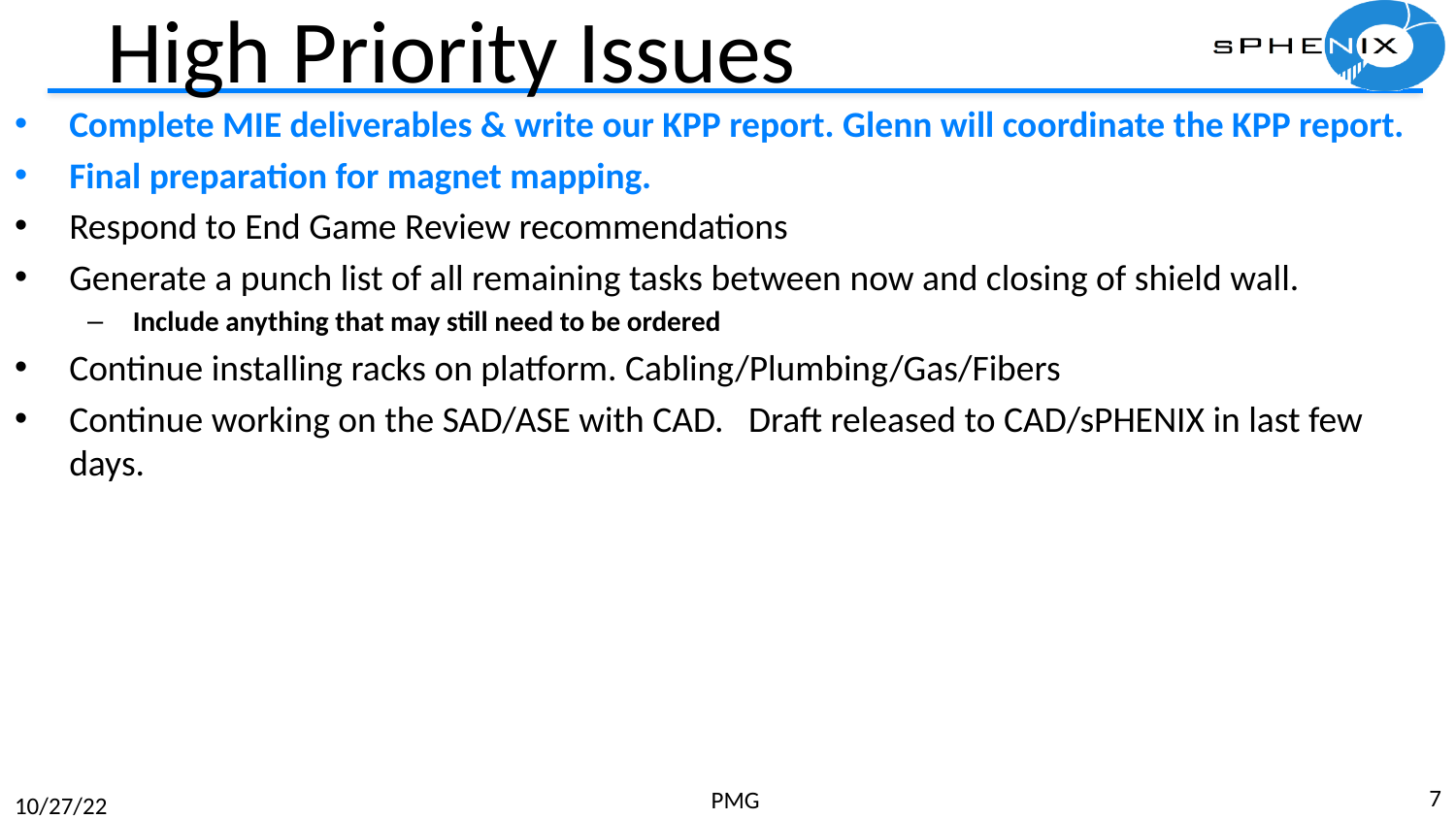

# High Priority Issues
Complete MIE deliverables & write our KPP report. Glenn will coordinate the KPP report.
Final preparation for magnet mapping.
Respond to End Game Review recommendations
Generate a punch list of all remaining tasks between now and closing of shield wall.
Include anything that may still need to be ordered
Continue installing racks on platform. Cabling/Plumbing/Gas/Fibers
Continue working on the SAD/ASE with CAD.   Draft released to CAD/sPHENIX in last few days.

7
PMG
10/27/22